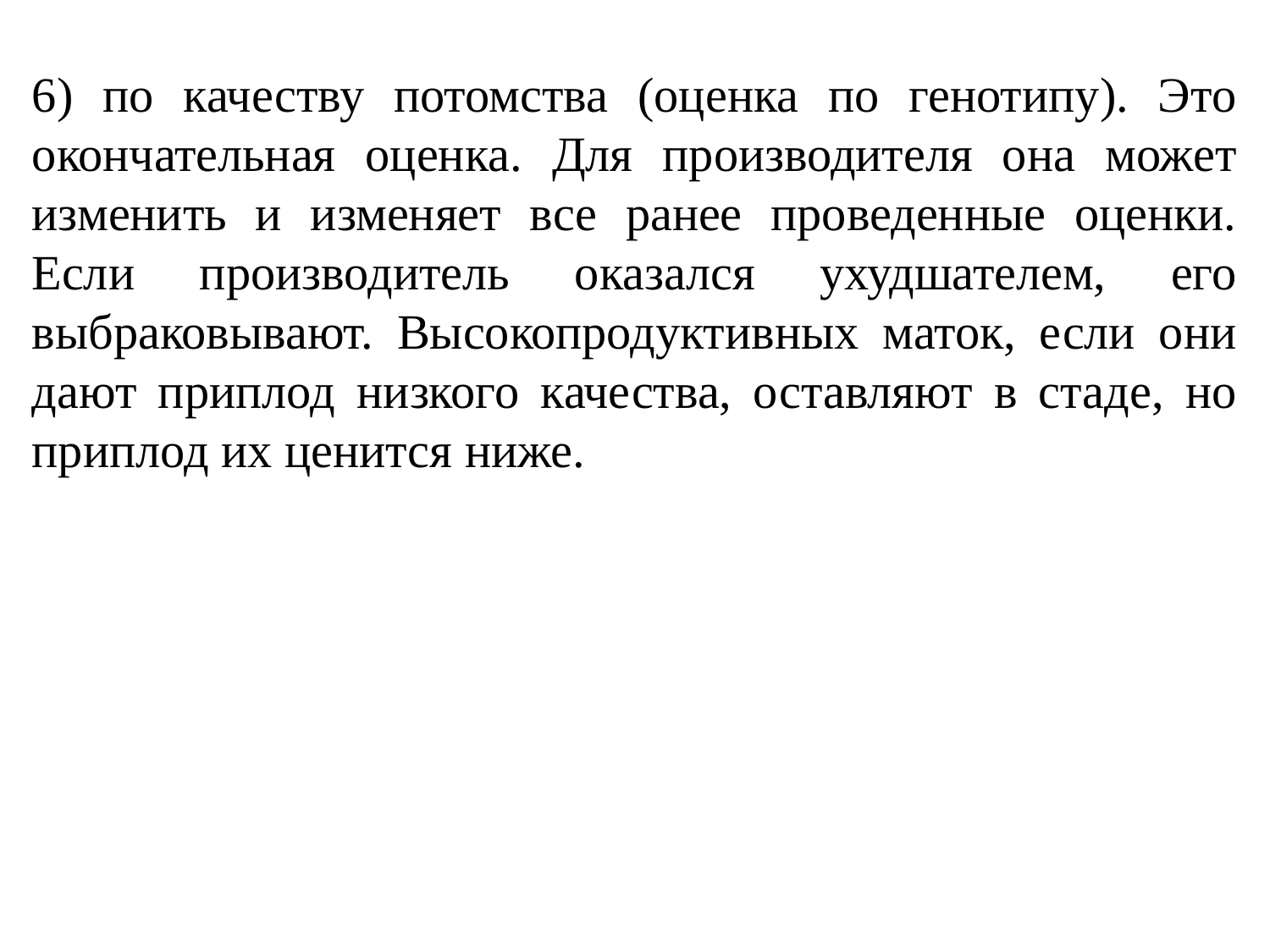

6) по качеству потомства (оценка по генотипу). Это окончательная оценка. Для производителя она может изменить и изменяет все ранее проведенные оценки. Если производитель оказался ухудшателем, его выбраковывают. Высокопродуктивных маток, если они дают приплод низкого качества, оставляют в стаде, но приплод их ценится ниже.